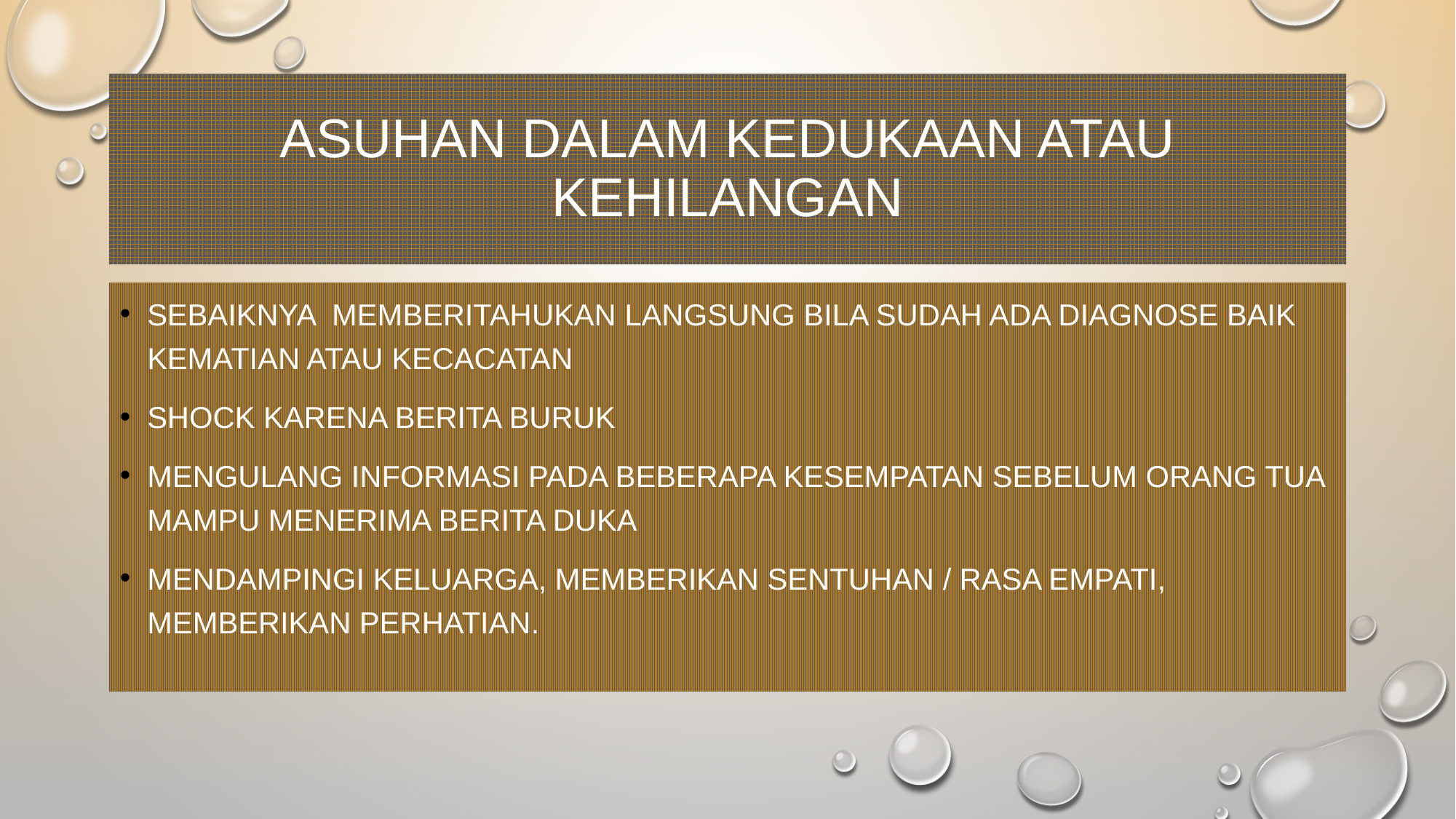

# Asuhan dalam kedukaan atau kehilangan
Sebaiknya  memberitahukan langsung bila sudah ada diagnose baik kematian atau kecacatan
Shock karena berita buruk
Mengulang informasi pada beberapa kesempatan sebelum orang tua mampu menerima berita duka
Mendampingi keluarga, memberikan sentuhan / rasa empati, memberikan perhatian.